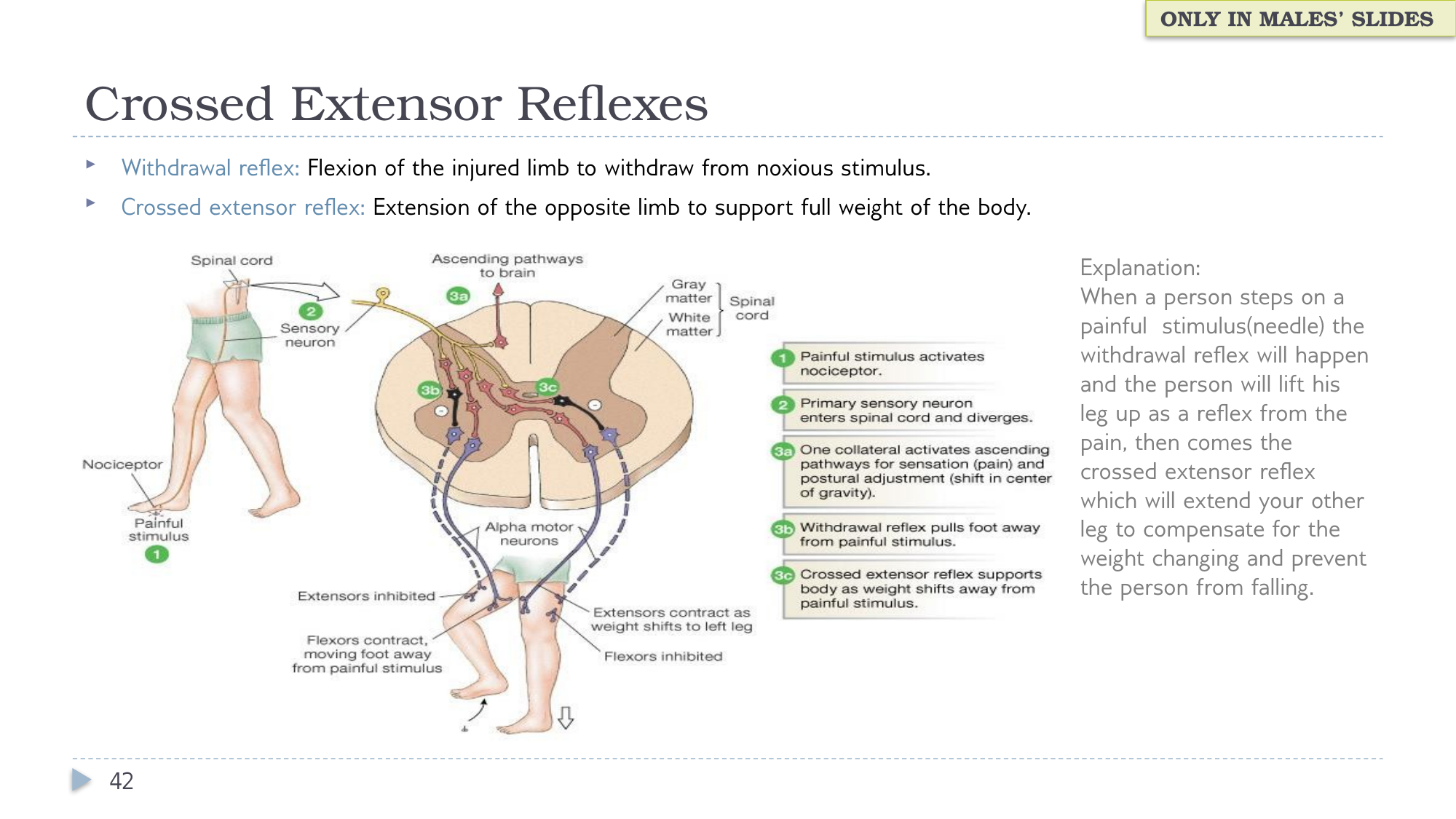

ONLY IN MALES’ SLIDES
# Crossed Extensor Reflexes
Withdrawal reflex: Flexion of the injured limb to withdraw from noxious stimulus.
Crossed extensor reflex: Extension of the opposite limb to support full weight of the body.

Explanation:
When a person steps on a painful  stimulus(needle) the withdrawal reflex will happen and the person will lift his leg up as a reflex from the pain, then comes the crossed extensor reflex which will extend your other leg to compensate for the weight changing and prevent the person from falling.
42